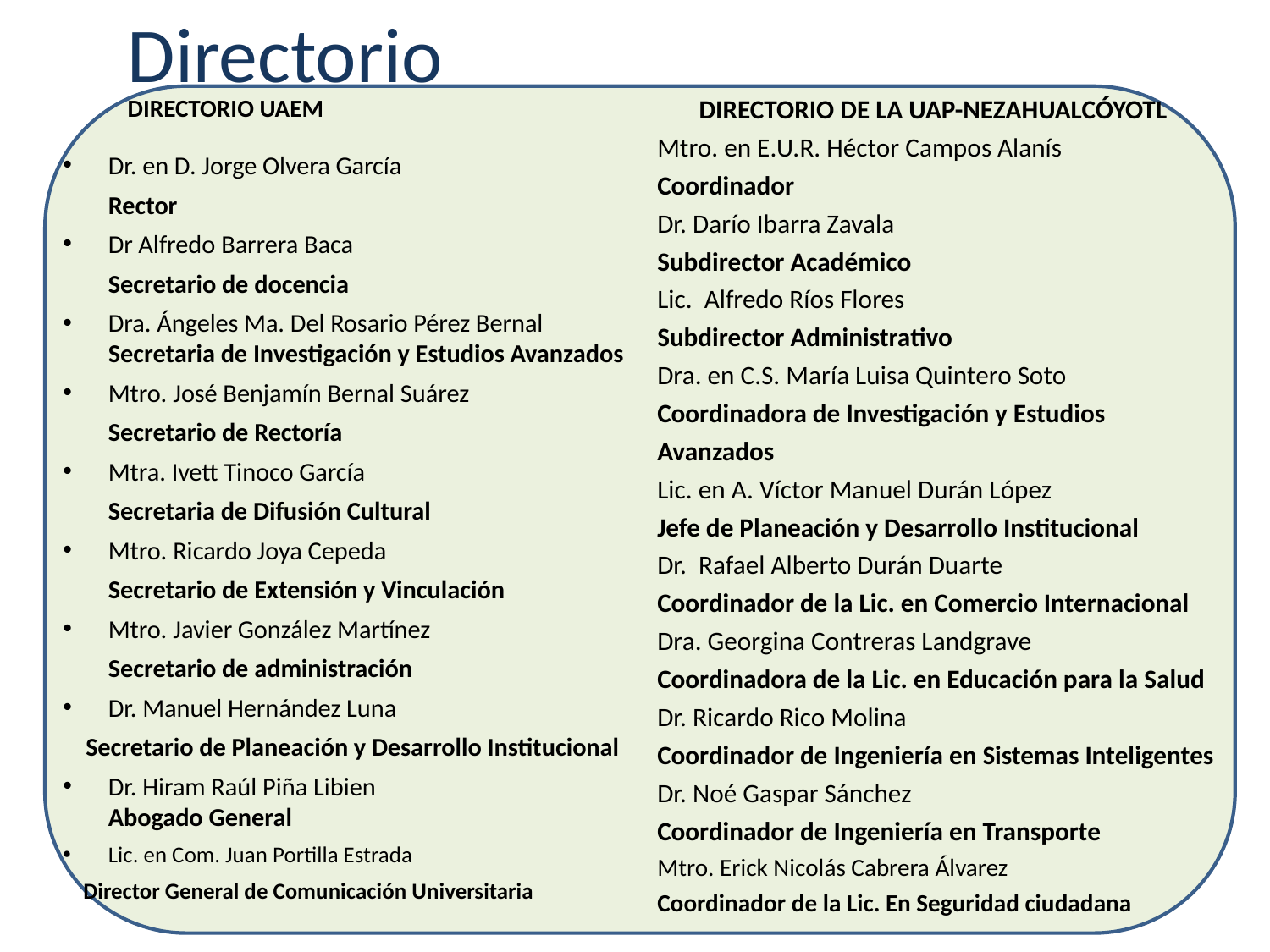

Directorio

DIRECTORIO UAEM
DIRECTORIO DE LA UAP-NEZAHUALCÓYOTL
Mtro. en E.U.R. Héctor Campos Alanís
Coordinador
Dr. Darío Ibarra Zavala
Subdirector Académico
Lic.  Alfredo Ríos Flores
Subdirector Administrativo
Dra. en C.S. María Luisa Quintero Soto
Coordinadora de Investigación y Estudios Avanzados
Lic. en A. Víctor Manuel Durán López
Jefe de Planeación y Desarrollo Institucional
Dr.  Rafael Alberto Durán Duarte
Coordinador de la Lic. en Comercio Internacional
Dra. Georgina Contreras Landgrave
Coordinadora de la Lic. en Educación para la Salud
Dr. Ricardo Rico Molina
Coordinador de Ingeniería en Sistemas Inteligentes
Dr. Noé Gaspar Sánchez
Coordinador de Ingeniería en Transporte
Mtro. Erick Nicolás Cabrera Álvarez
Coordinador de la Lic. En Seguridad ciudadana
Dr. en D. Jorge Olvera García
	Rector
Dr Alfredo Barrera Baca
	Secretario de docencia
Dra. Ángeles Ma. Del Rosario Pérez Bernal
Secretaria de Investigación y Estudios Avanzados
Mtro. José Benjamín Bernal Suárez
	Secretario de Rectoría
Mtra. Ivett Tinoco García
	Secretaria de Difusión Cultural
Mtro. Ricardo Joya Cepeda
	Secretario de Extensión y Vinculación
Mtro. Javier González Martínez
	Secretario de administración
Dr. Manuel Hernández Luna
    Secretario de Planeación y Desarrollo Institucional
Dr. Hiram Raúl Piña Libien
Abogado General
Lic. en Com. Juan Portilla Estrada
    Director General de Comunicación Universitaria